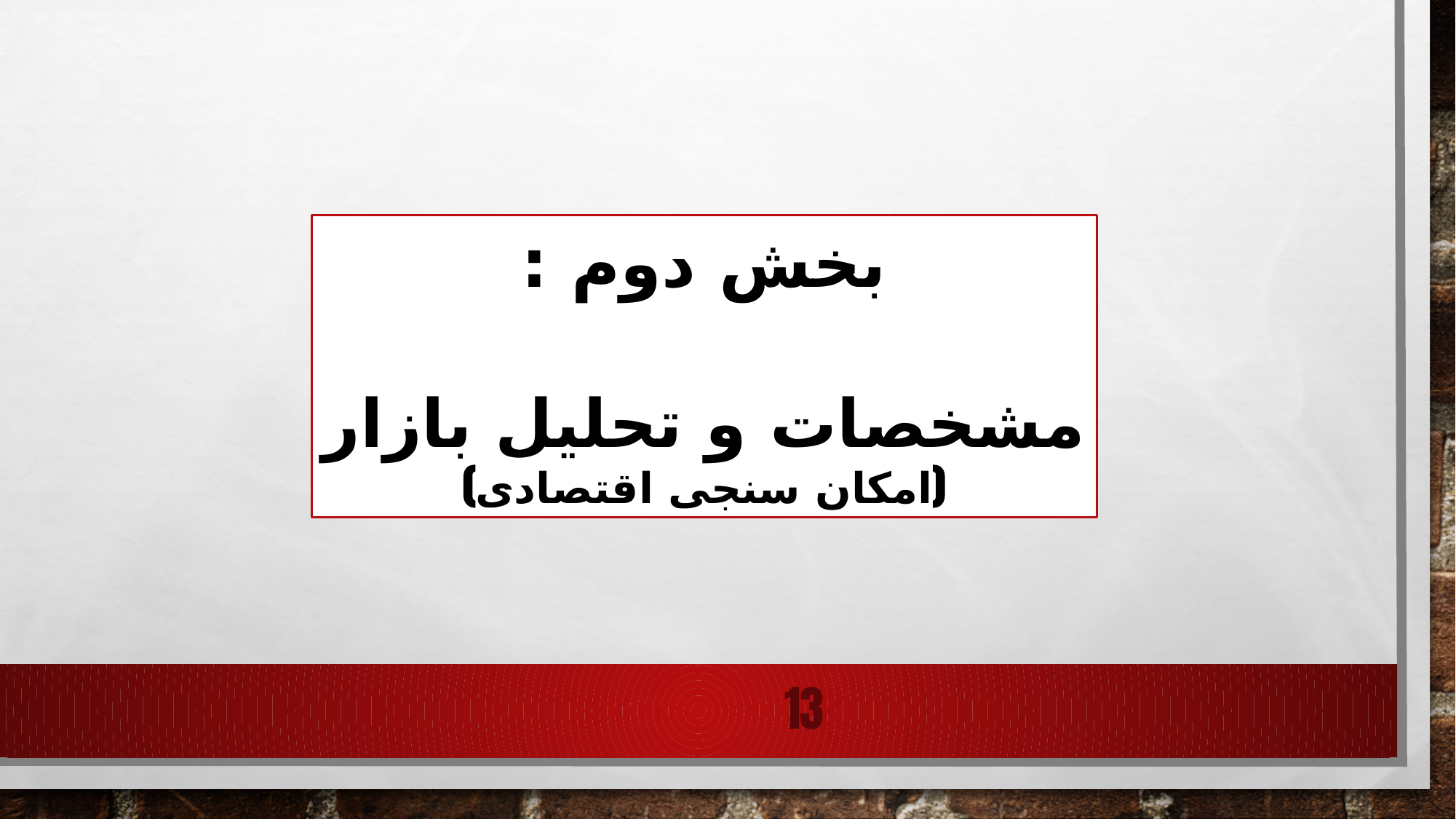

بخش دوم :

مشخصات و تحلیل بازار
(امکان سنجی اقتصادی)
13